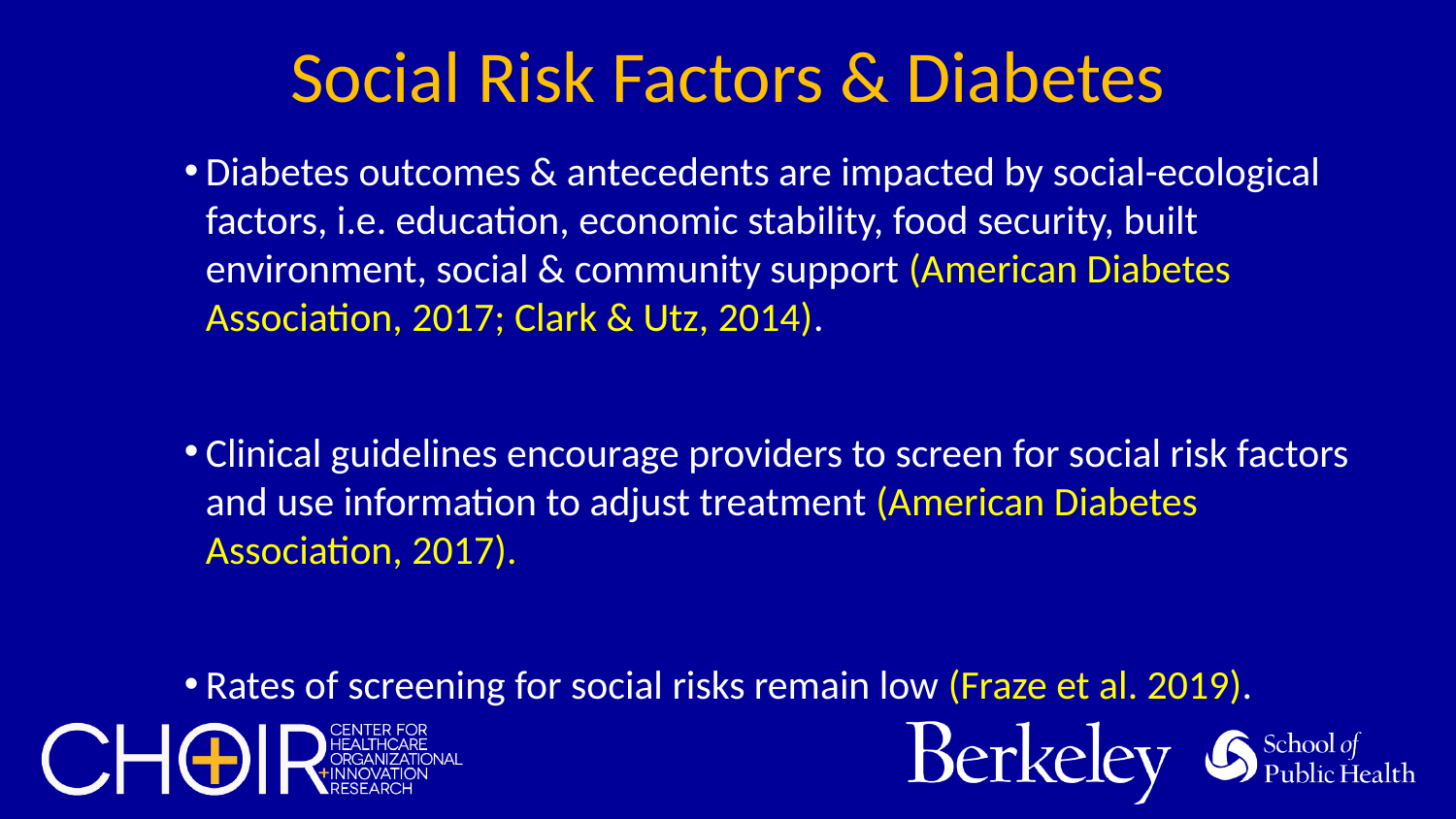

# Social Risk Factors & Diabetes

Diabetes outcomes & antecedents are impacted by social-ecological factors, i.e. education, economic stability, food security, built environment, social & community support (American Diabetes Association, 2017; Clark & Utz, 2014).

Clinical guidelines encourage providers to screen for social risk factors and use information to adjust treatment (American Diabetes Association, 2017).

Rates of screening for social risks remain low (Fraze et al. 2019).